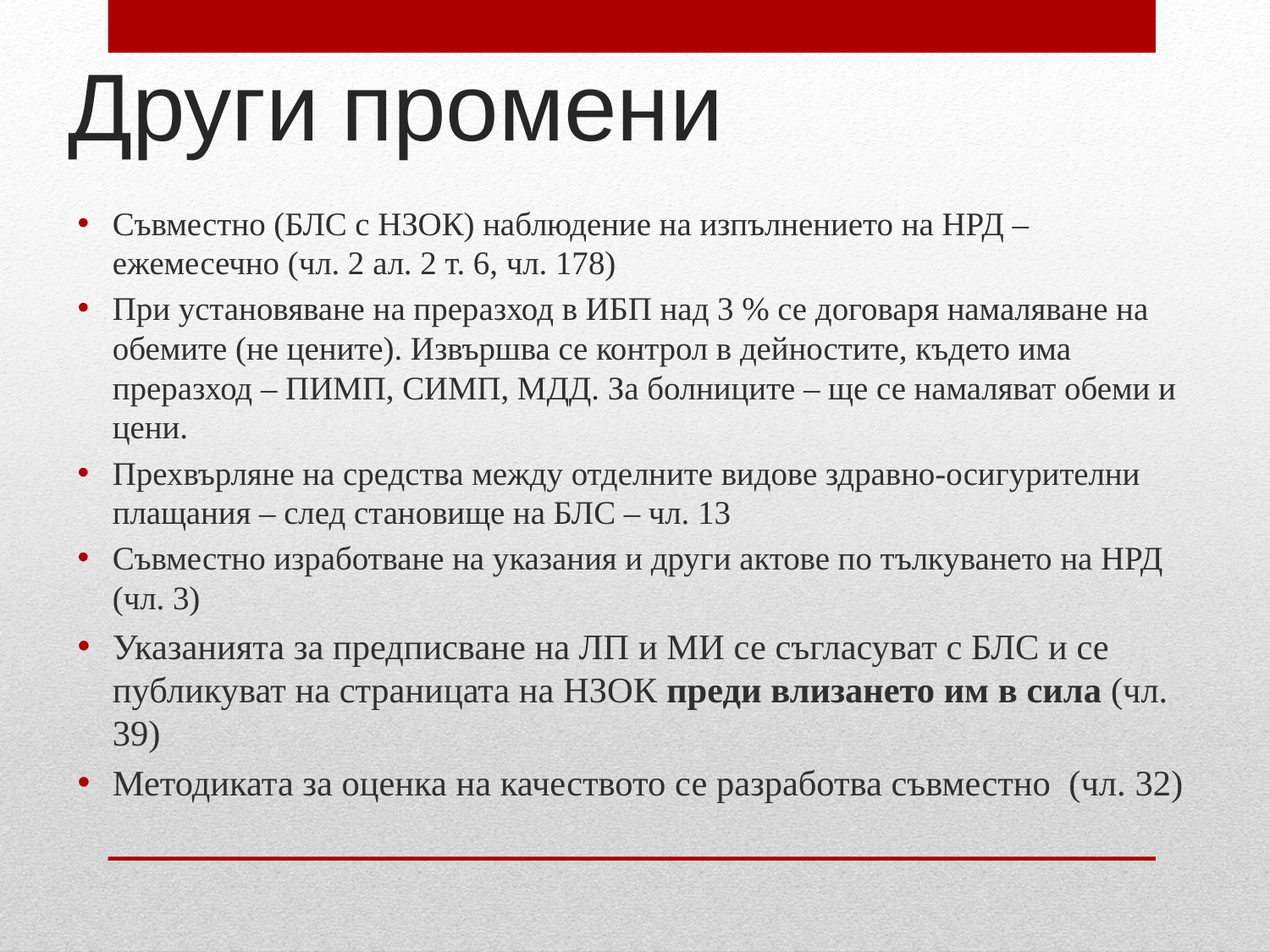

# Други промени
Съвместно (БЛС с НЗОК) наблюдение на изпълнението на НРД – ежемесечно (чл. 2 ал. 2 т. 6, чл. 178)
При установяване на преразход в ИБП над 3 % се договаря намаляване на обемите (не цените). Извършва се контрол в дейностите, където има преразход – ПИМП, СИМП, МДД. За болниците – ще се намаляват обеми и цени.
Прехвърляне на средства между отделните видове здравно-осигурителни плащания – след становище на БЛС – чл. 13
Съвместно изработване на указания и други актове по тълкуването на НРД (чл. 3)
Указанията за предписване на ЛП и МИ се съгласуват с БЛС и се публикуват на страницата на НЗОК преди влизането им в сила (чл. 39)
Методиката за оценка на качеството се разработва съвместно  (чл. 32)